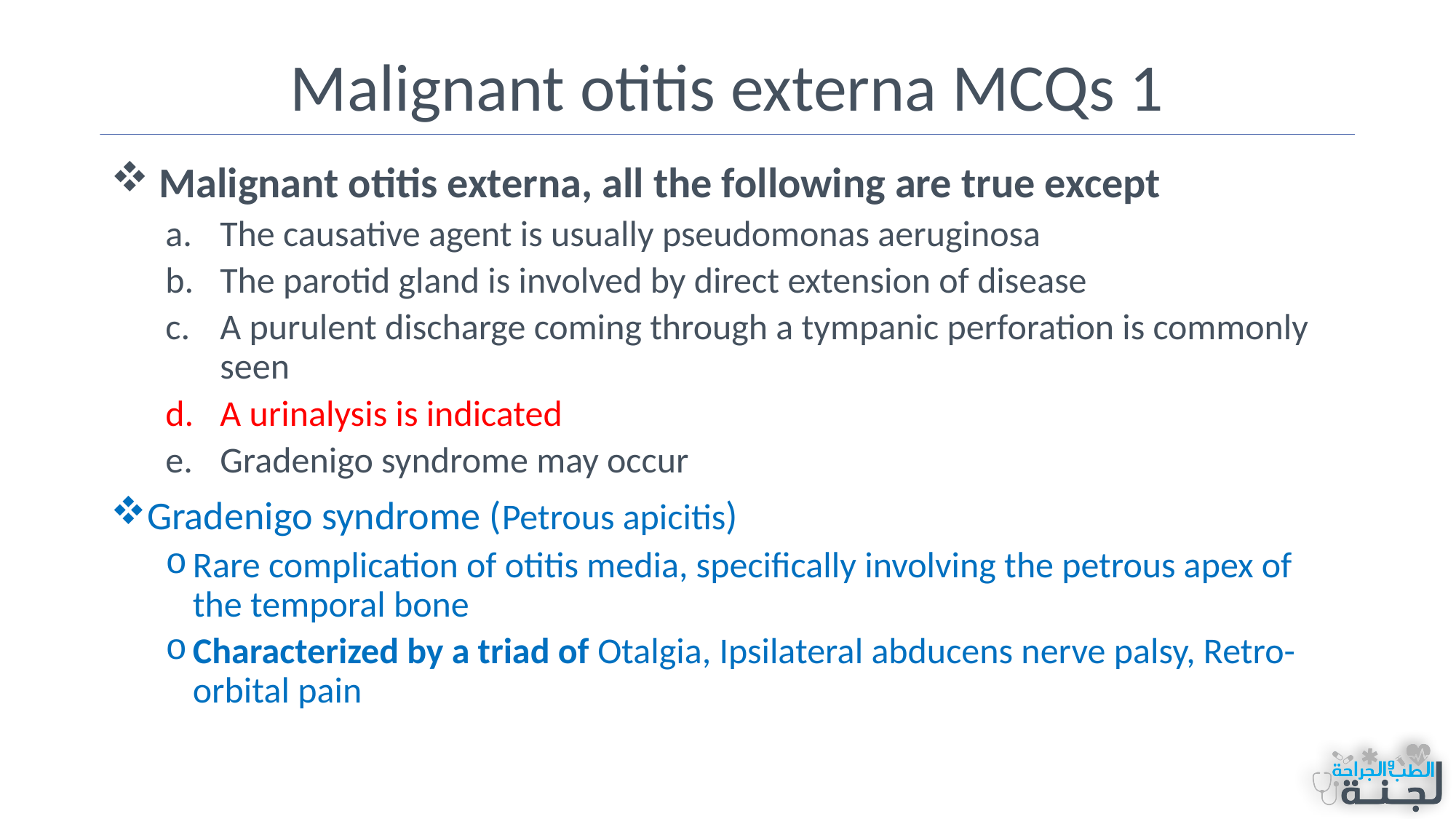

# Malignant otitis externa MCQs 1
 Malignant otitis externa, all the following are true except
The causative agent is usually pseudomonas aeruginosa
The parotid gland is involved by direct extension of disease
A purulent discharge coming through a tympanic perforation is commonly  seen
A urinalysis is indicated
Gradenigo syndrome may occur
Gradenigo syndrome (Petrous apicitis)
Rare complication of otitis media, specifically involving the petrous apex of the temporal bone
Characterized by a triad of Otalgia, Ipsilateral abducens nerve palsy, Retro-orbital pain